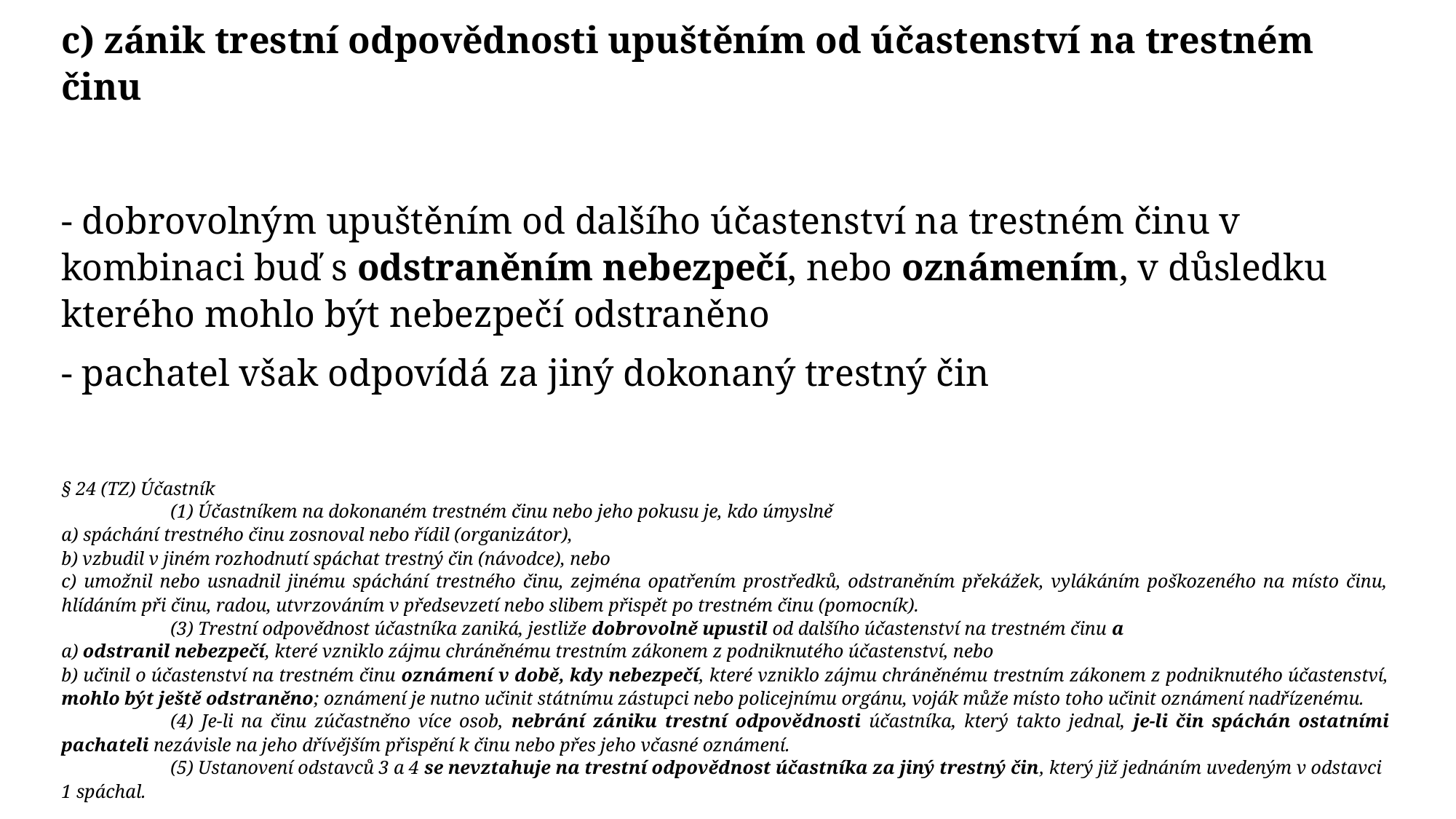

c) zánik trestní odpovědnosti upuštěním od účastenství na trestném činu

- dobrovolným upuštěním od dalšího účastenství na trestném činu v kombinaci buď s odstraněním nebezpečí, nebo oznámením, v důsledku kterého mohlo být nebezpečí odstraněno
- pachatel však odpovídá za jiný dokonaný trestný čin

§ 24 (TZ) Účastník
	(1) Účastníkem na dokonaném trestném činu nebo jeho pokusu je, kdo úmyslně
a) spáchání trestného činu zosnoval nebo řídil (organizátor),
b) vzbudil v jiném rozhodnutí spáchat trestný čin (návodce), nebo
c) umožnil nebo usnadnil jinému spáchání trestného činu, zejména opatřením prostředků, odstraněním překážek, vylákáním poškozeného na místo činu, hlídáním při činu, radou, utvrzováním v předsevzetí nebo slibem přispět po trestném činu (pomocník).
	(3) Trestní odpovědnost účastníka zaniká, jestliže dobrovolně upustil od dalšího účastenství na trestném činu a
a) odstranil nebezpečí, které vzniklo zájmu chráněnému trestním zákonem z podniknutého účastenství, nebo
b) učinil o účastenství na trestném činu oznámení v době, kdy nebezpečí, které vzniklo zájmu chráněnému trestním zákonem z podniknutého účastenství, mohlo být ještě odstraněno; oznámení je nutno učinit státnímu zástupci nebo policejnímu orgánu, voják může místo toho učinit oznámení nadřízenému.
	(4) Je-li na činu zúčastněno více osob, nebrání zániku trestní odpovědnosti účastníka, který takto jednal, je-li čin spáchán ostatními pachateli nezávisle na jeho dřívějším přispění k činu nebo přes jeho včasné oznámení.
	(5) Ustanovení odstavců 3 a 4 se nevztahuje na trestní odpovědnost účastníka za jiný trestný čin, který již jednáním uvedeným v odstavci 1 spáchal.